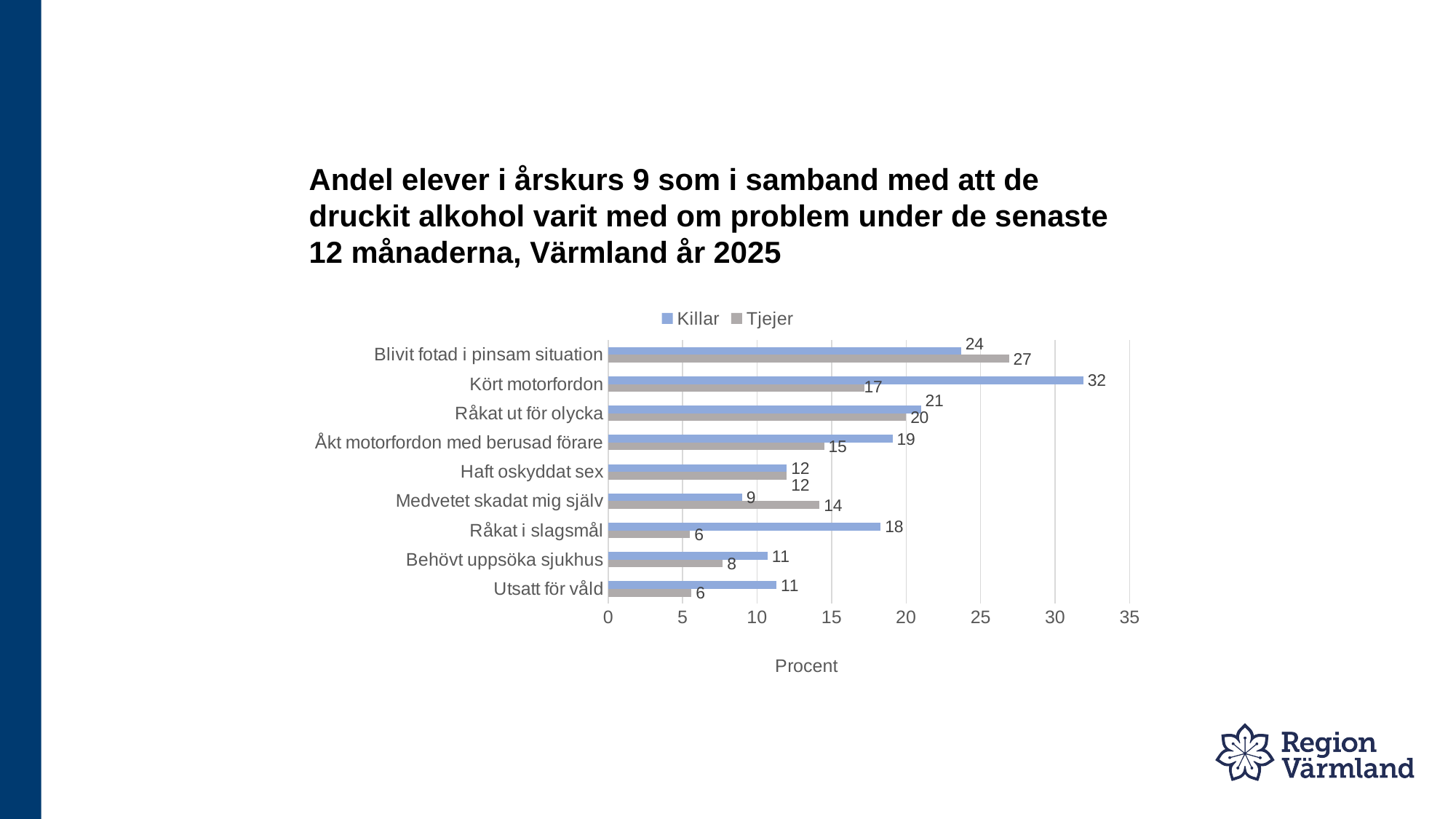

# Andel elever i årskurs 9 som i samband med att de druckit alkohol varit med om problem under de senaste 12 månaderna, Värmland år 2025

### Chart

| Category | Tjejer | Killar |
|---|---|---|
| Utsatt för våld | 5.6 | 11.3 |
| Behövt uppsöka sjukhus | 7.7 | 10.7 |
| Råkat i slagsmål | 5.5 | 18.3 |
| Medvetet skadat mig själv | 14.2 | 9.0 |
| Haft oskyddat sex | 12.0 | 12.0 |
| Åkt motorfordon med berusad förare | 14.5 | 19.1 |
| Råkat ut för olycka | 20.0 | 21.0 |
| Kört motorfordon | 17.2 | 31.9 |
| Blivit fotad i pinsam situation | 26.9 | 23.7 |